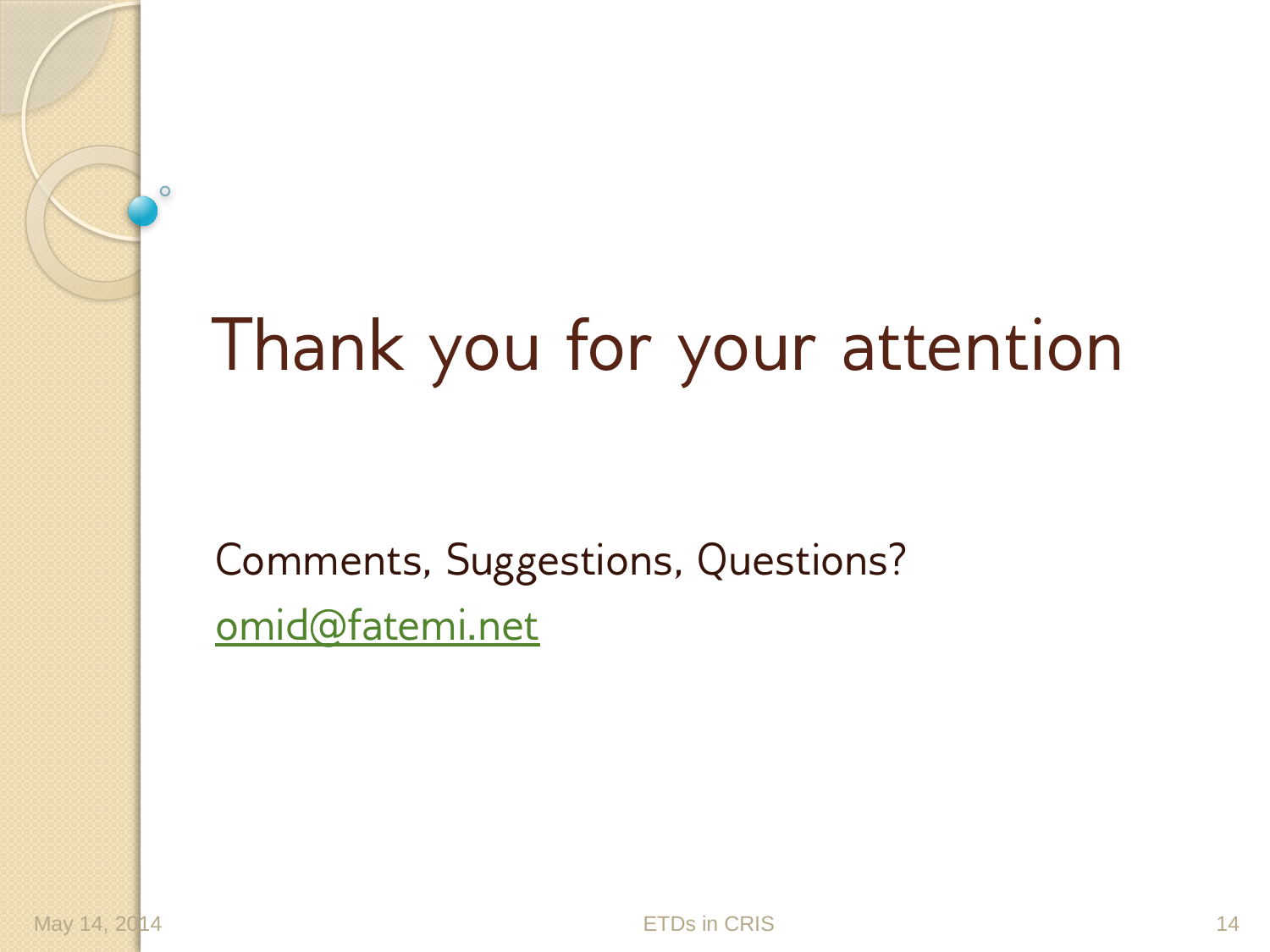

# Thank you for your attention
Comments, Suggestions, Questions?
omid@fatemi.net
May 14, 2014
ETDs in CRIS
14